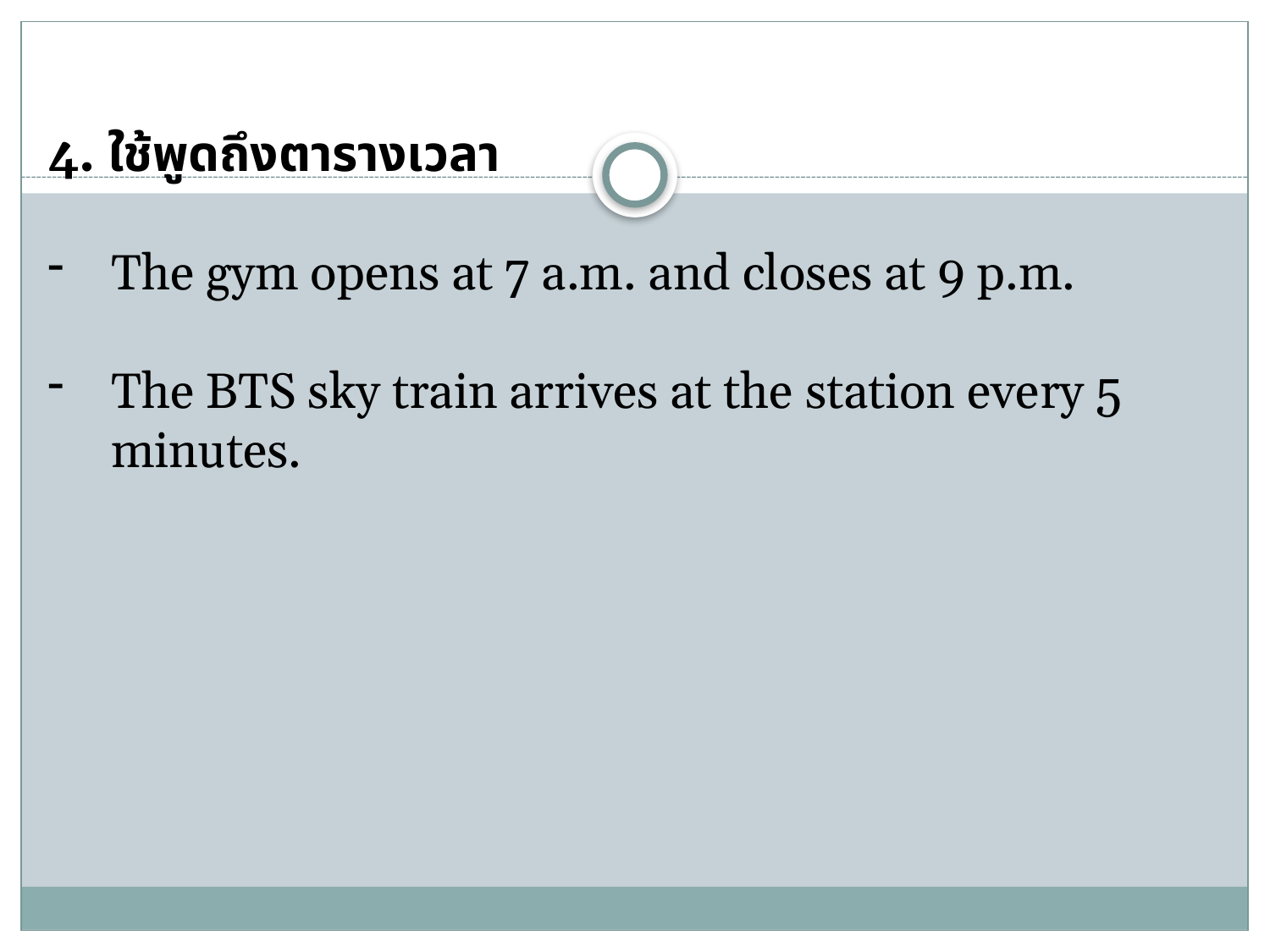

4. ใช้พูดถึงตารางเวลา

The gym opens at 7 a.m. and closes at 9 p.m.

The BTS sky train arrives at the station every 5 minutes.